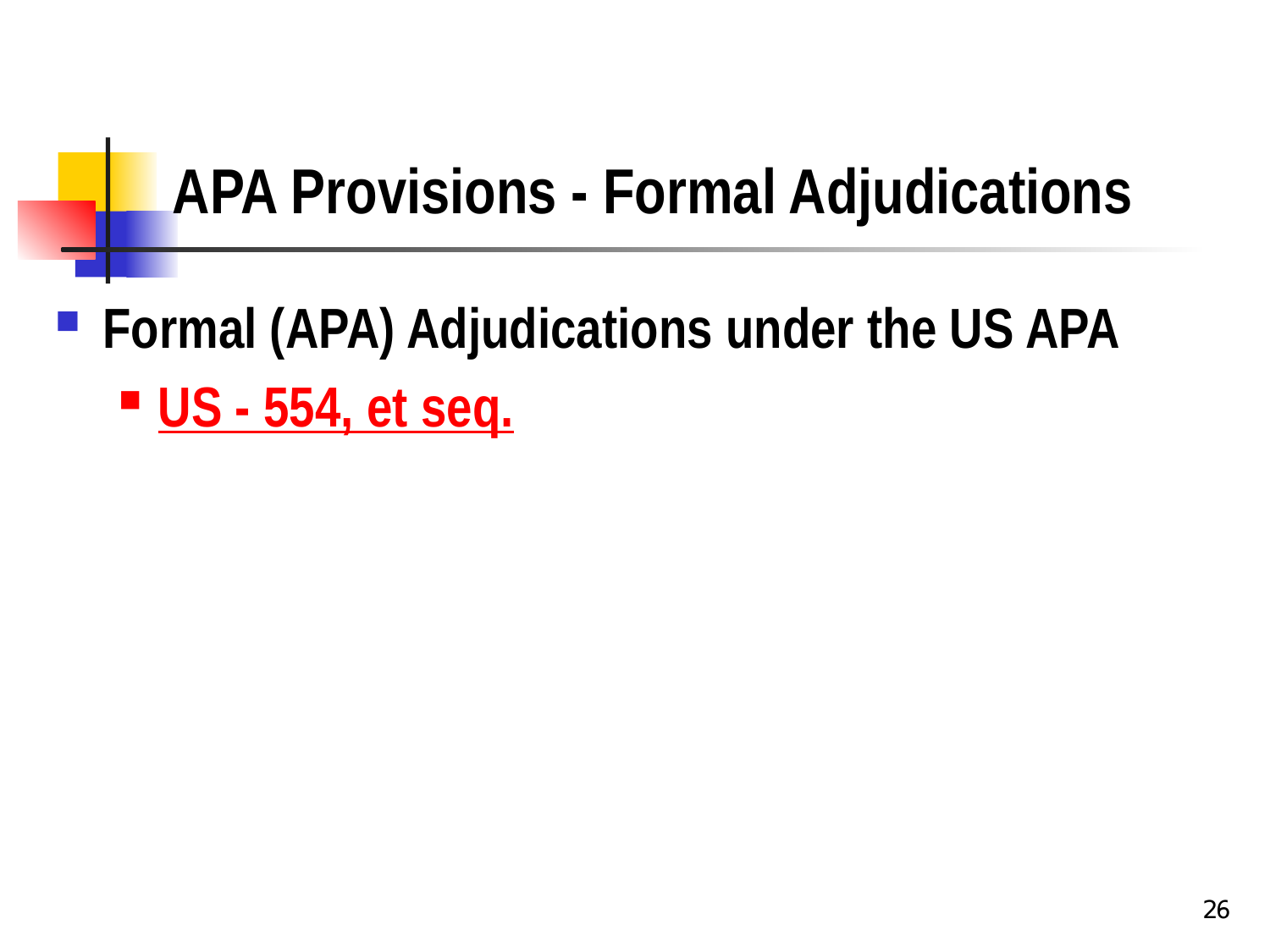

# APA Provisions - Formal Adjudications
Formal (APA) Adjudications under the US APA
US - 554, et seq.
26